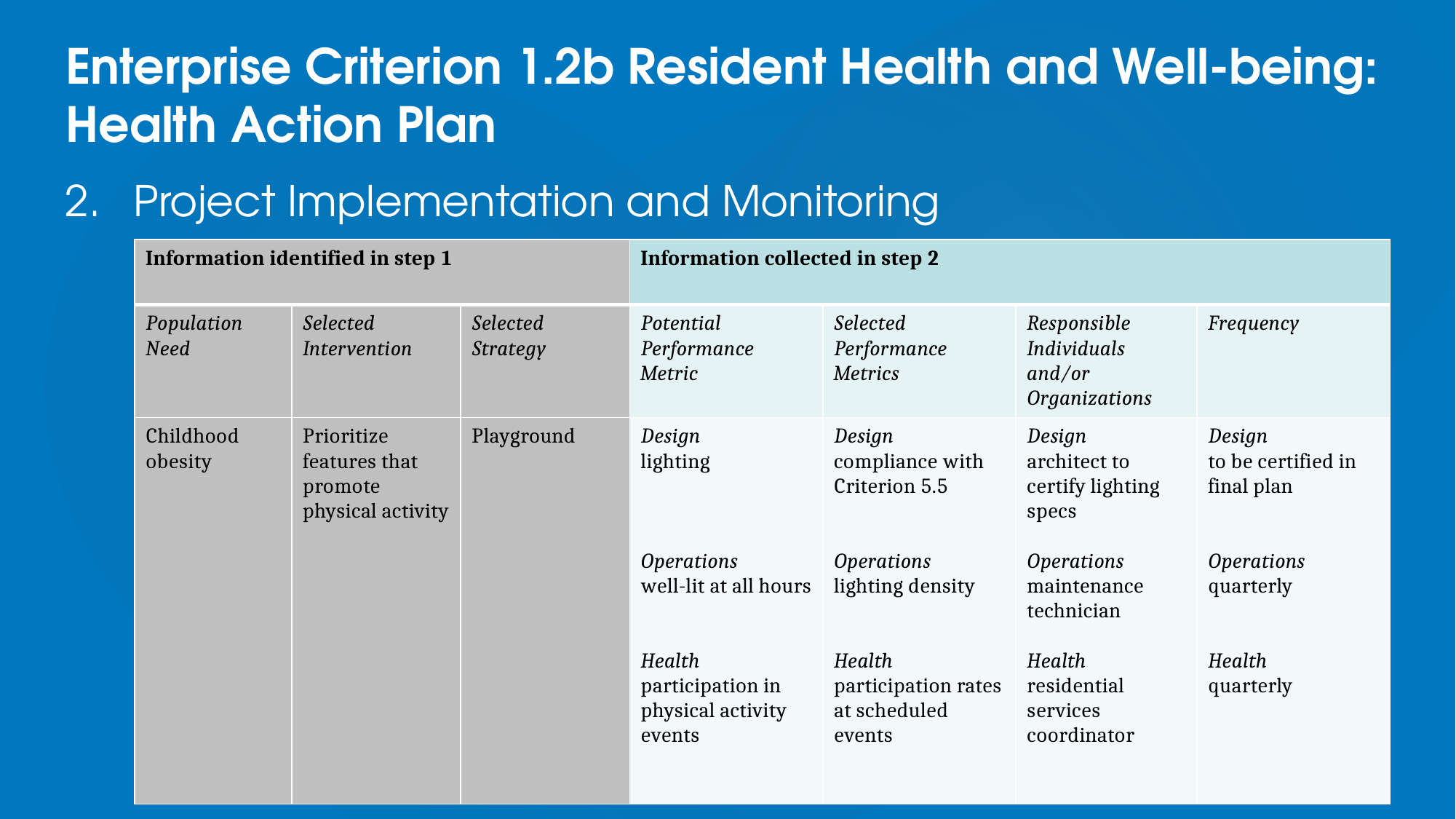

Enterprise Criterion 1.2b Resident Health and Well-being: Health Action Plan
Project Implementation and Monitoring

| Information identified in step 1 |  |  | Information collected in step 2 |  |  |  |
| --- | --- | --- | --- | --- | --- | --- |
| Population Need | Selected Intervention | Selected Strategy | Potential Performance Metric | Selected Performance Metrics | Responsible Individuals and/or Organizations | Frequency |
| Childhood obesity | Prioritize features that promote physical activity | Playground | Design lighting Operations well-lit at all hours Health participation in physical activity events | Design compliance with Criterion 5.5 Operations lighting density Health participation rates at scheduled events | Design architect to certify lighting specs Operations maintenance technician Health residential services coordinator | Design to be certified in final plan Operations quarterly Health quarterly |